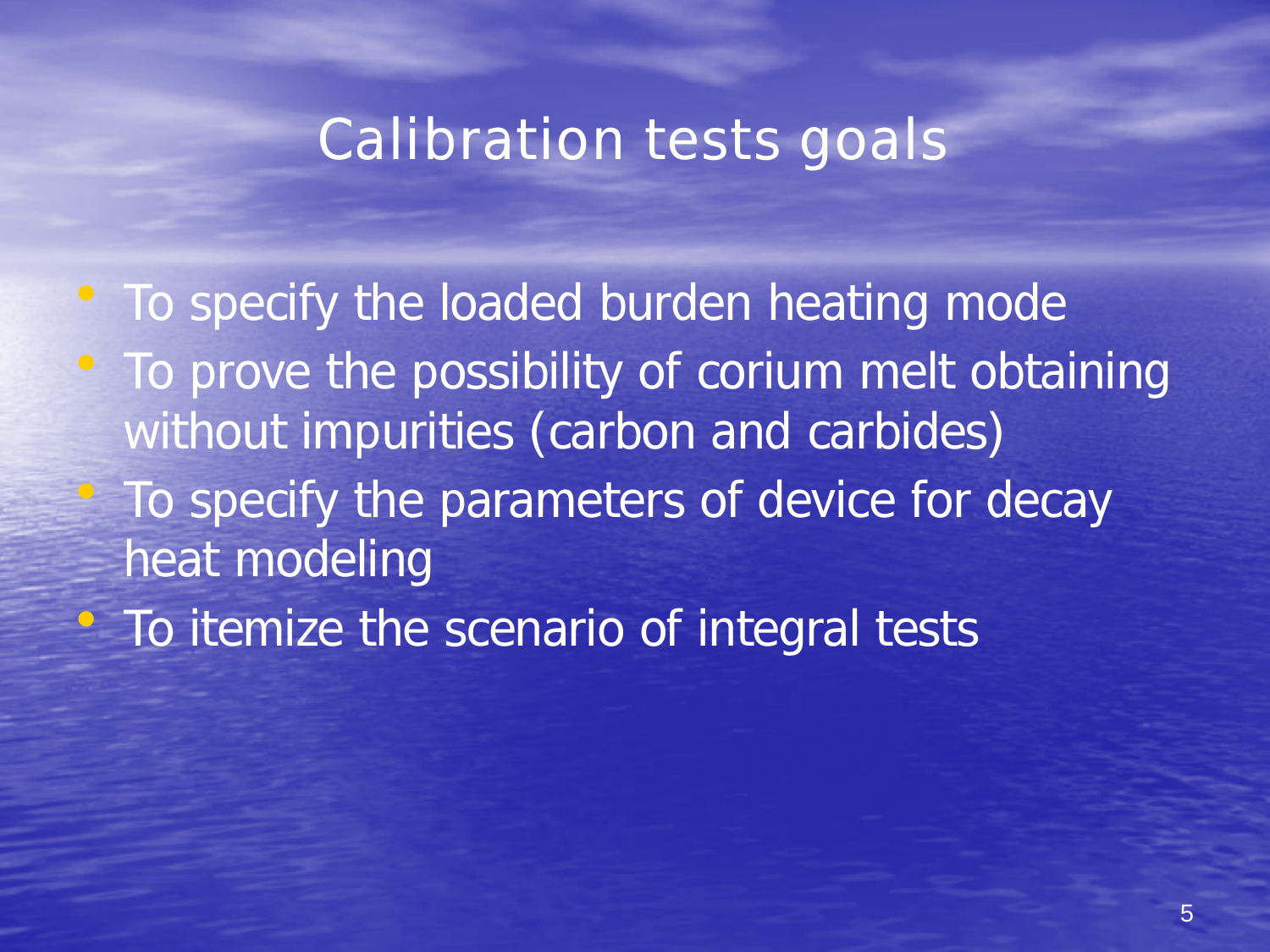

# Calibration tests goals
To specify the loaded burden heating mode
To prove the possibility of corium melt obtaining without impurities (carbon and carbides)
To specify the parameters of device for decay heat modeling
To itemize the scenario of integral tests
5